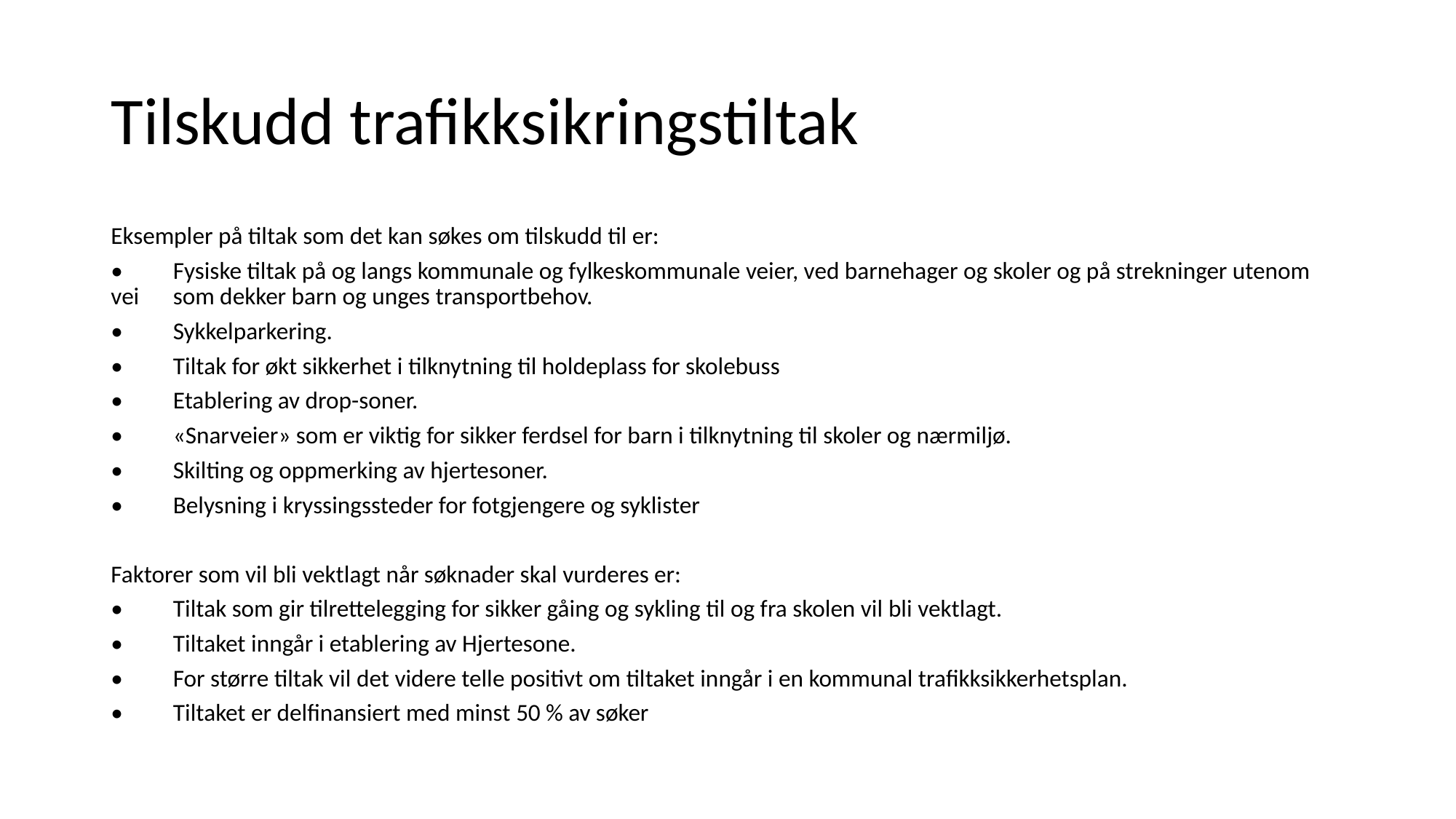

# Tilskudd trafikksikringstiltak
Eksempler på tiltak som det kan søkes om tilskudd til er:
•	Fysiske tiltak på og langs kommunale og fylkeskommunale veier, ved barnehager og skoler og på strekninger utenom vei 	som dekker barn og unges transportbehov.
•	Sykkelparkering.
•	Tiltak for økt sikkerhet i tilknytning til holdeplass for skolebuss
•	Etablering av drop-soner.
•	«Snarveier» som er viktig for sikker ferdsel for barn i tilknytning til skoler og nærmiljø.
•	Skilting og oppmerking av hjertesoner.
•	Belysning i kryssingssteder for fotgjengere og syklister

Faktorer som vil bli vektlagt når søknader skal vurderes er:
•	Tiltak som gir tilrettelegging for sikker gåing og sykling til og fra skolen vil bli vektlagt.
•	Tiltaket inngår i etablering av Hjertesone.
•	For større tiltak vil det videre telle positivt om tiltaket inngår i en kommunal trafikksikkerhetsplan.
•	Tiltaket er delfinansiert med minst 50 % av søker